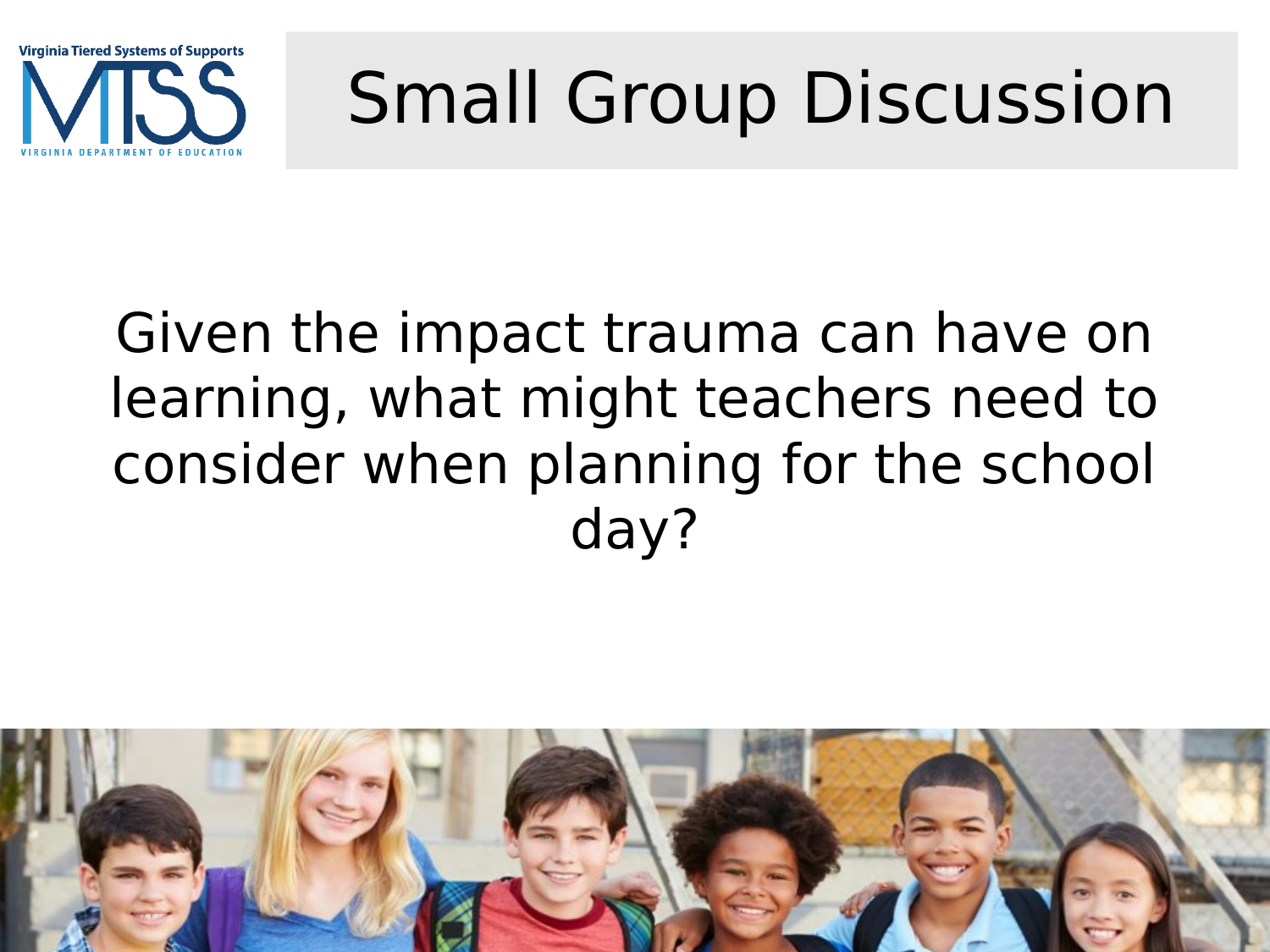

# Small Group Discussion

Given the impact trauma can have on learning, what might teachers need to consider when planning for the school day?